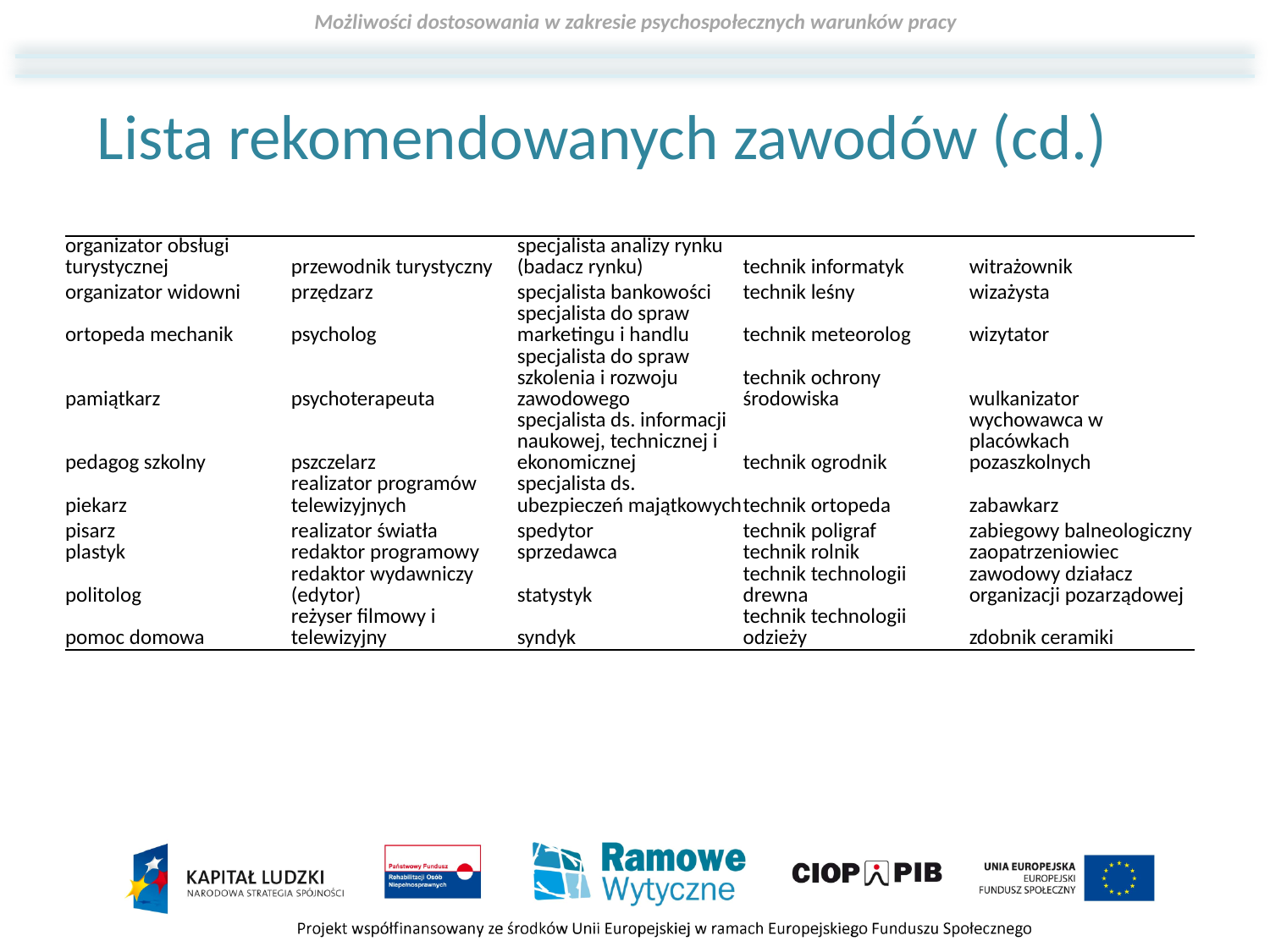

Lista rekomendowanych zawodów (cd.)
| organizator obsługi turystycznej | przewodnik turystyczny | specjalista analizy rynku (badacz rynku) | technik informatyk | witrażownik |
| --- | --- | --- | --- | --- |
| organizator widowni | przędzarz | specjalista bankowości | technik leśny | wizażysta |
| ortopeda mechanik | psycholog | specjalista do spraw marketingu i handlu | technik meteorolog | wizytator |
| pamiątkarz | psychoterapeuta | specjalista do spraw szkolenia i rozwoju zawodowego | technik ochrony środowiska | wulkanizator |
| pedagog szkolny | pszczelarz | specjalista ds. informacji naukowej, technicznej i ekonomicznej | technik ogrodnik | wychowawca w placówkach pozaszkolnych |
| piekarz | realizator programów telewizyjnych | specjalista ds. ubezpieczeń majątkowych | technik ortopeda | zabawkarz |
| pisarz | realizator światła | spedytor | technik poligraf | zabiegowy balneologiczny |
| plastyk | redaktor programowy | sprzedawca | technik rolnik | zaopatrzeniowiec |
| politolog | redaktor wydawniczy (edytor) | statystyk | technik technologii drewna | zawodowy działacz organizacji pozarządowej |
| pomoc domowa | reżyser filmowy i telewizyjny | syndyk | technik technologii odzieży | zdobnik ceramiki |